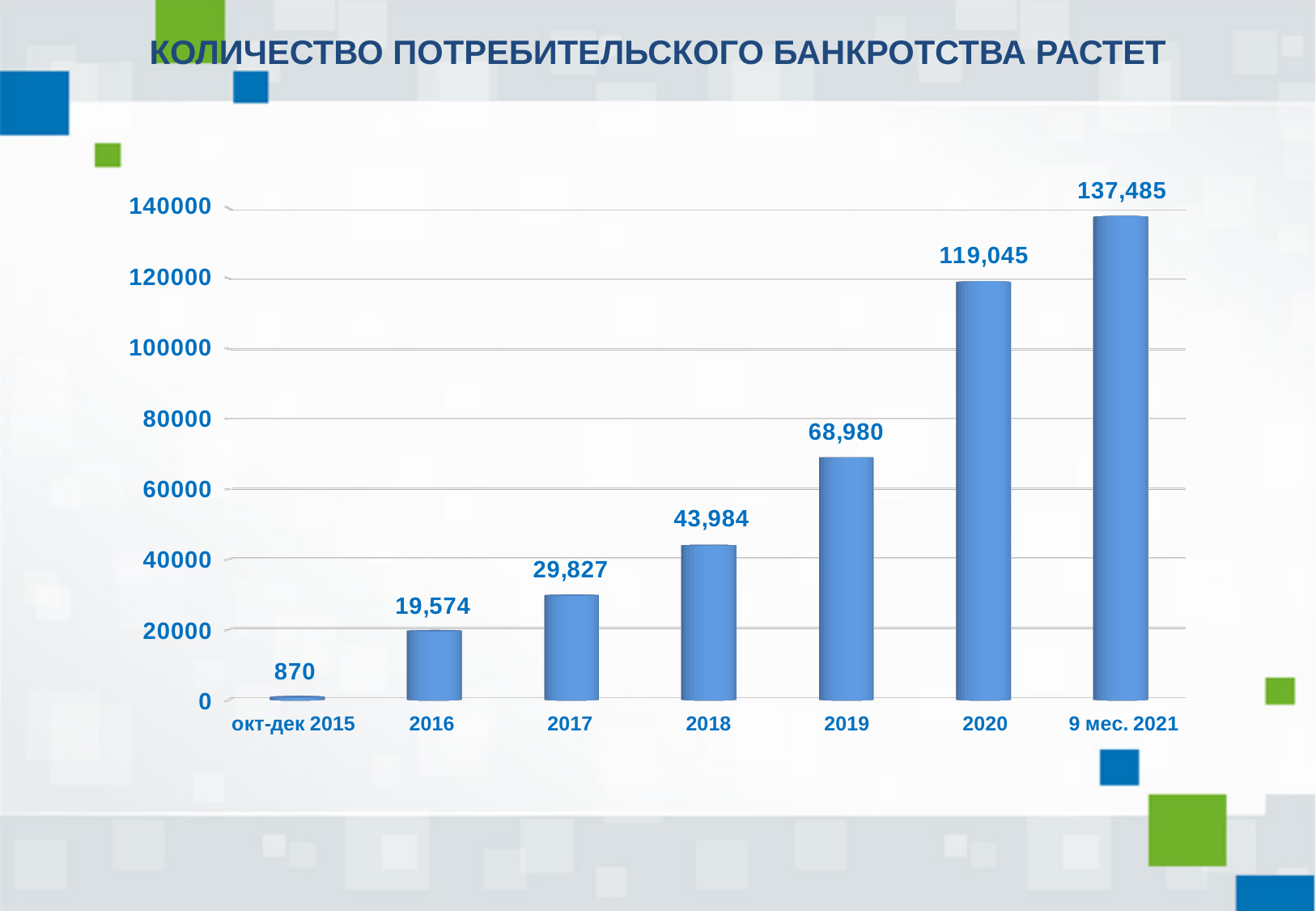

# КОЛИЧЕСТВО ПОТРЕБИТЕЛЬСКОГО БАНКРОТСТВА РАСТЕТ

[unsupported chart]